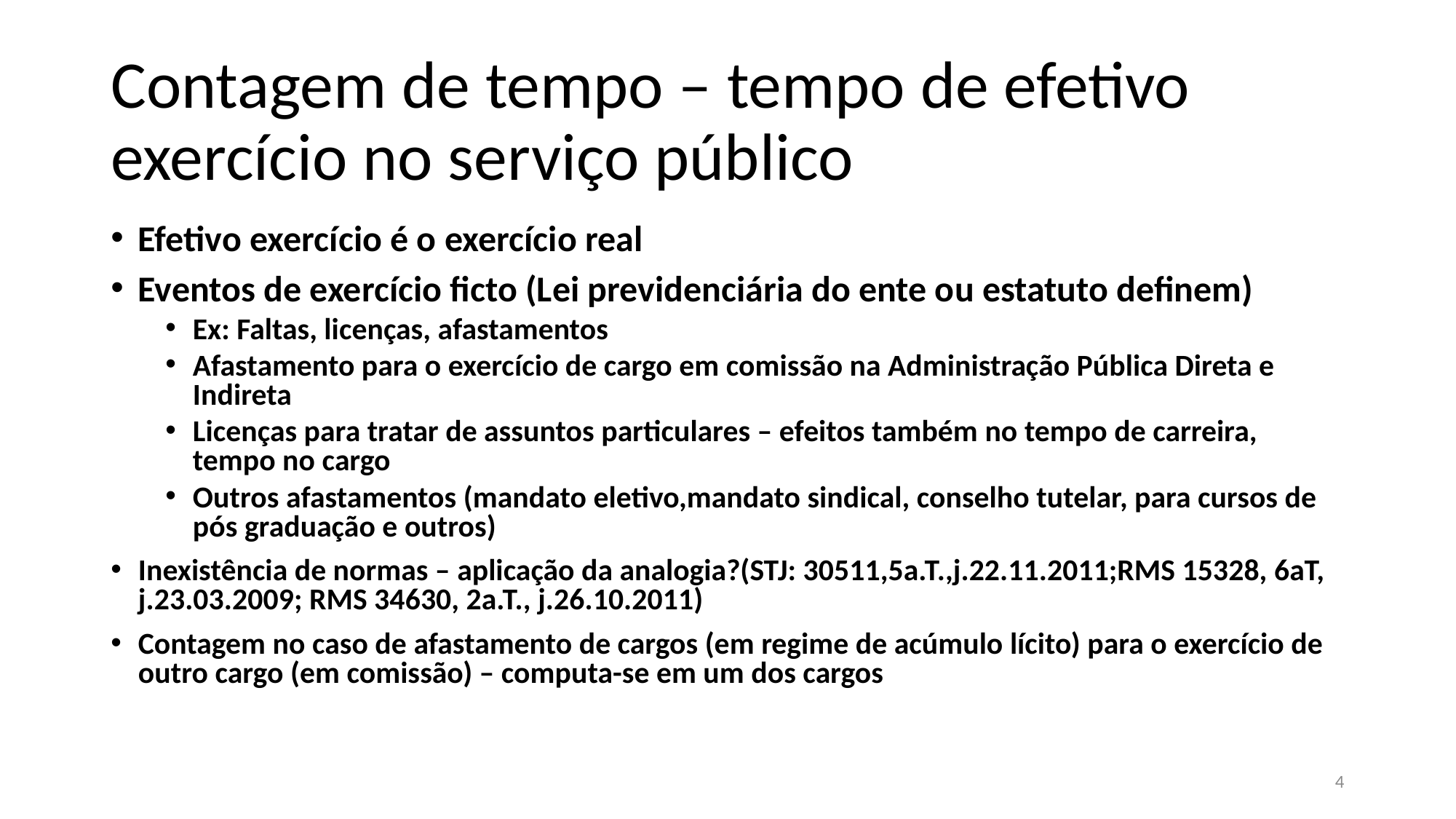

# Contagem de tempo – tempo de efetivo exercício no serviço público
Efetivo exercício é o exercício real
Eventos de exercício ficto (Lei previdenciária do ente ou estatuto definem)
Ex: Faltas, licenças, afastamentos
Afastamento para o exercício de cargo em comissão na Administração Pública Direta e Indireta
Licenças para tratar de assuntos particulares – efeitos também no tempo de carreira, tempo no cargo
Outros afastamentos (mandato eletivo,mandato sindical, conselho tutelar, para cursos de pós graduação e outros)
Inexistência de normas – aplicação da analogia?(STJ: 30511,5a.T.,j.22.11.2011;RMS 15328, 6aT, j.23.03.2009; RMS 34630, 2a.T., j.26.10.2011)
Contagem no caso de afastamento de cargos (em regime de acúmulo lícito) para o exercício de outro cargo (em comissão) – computa-se em um dos cargos

4